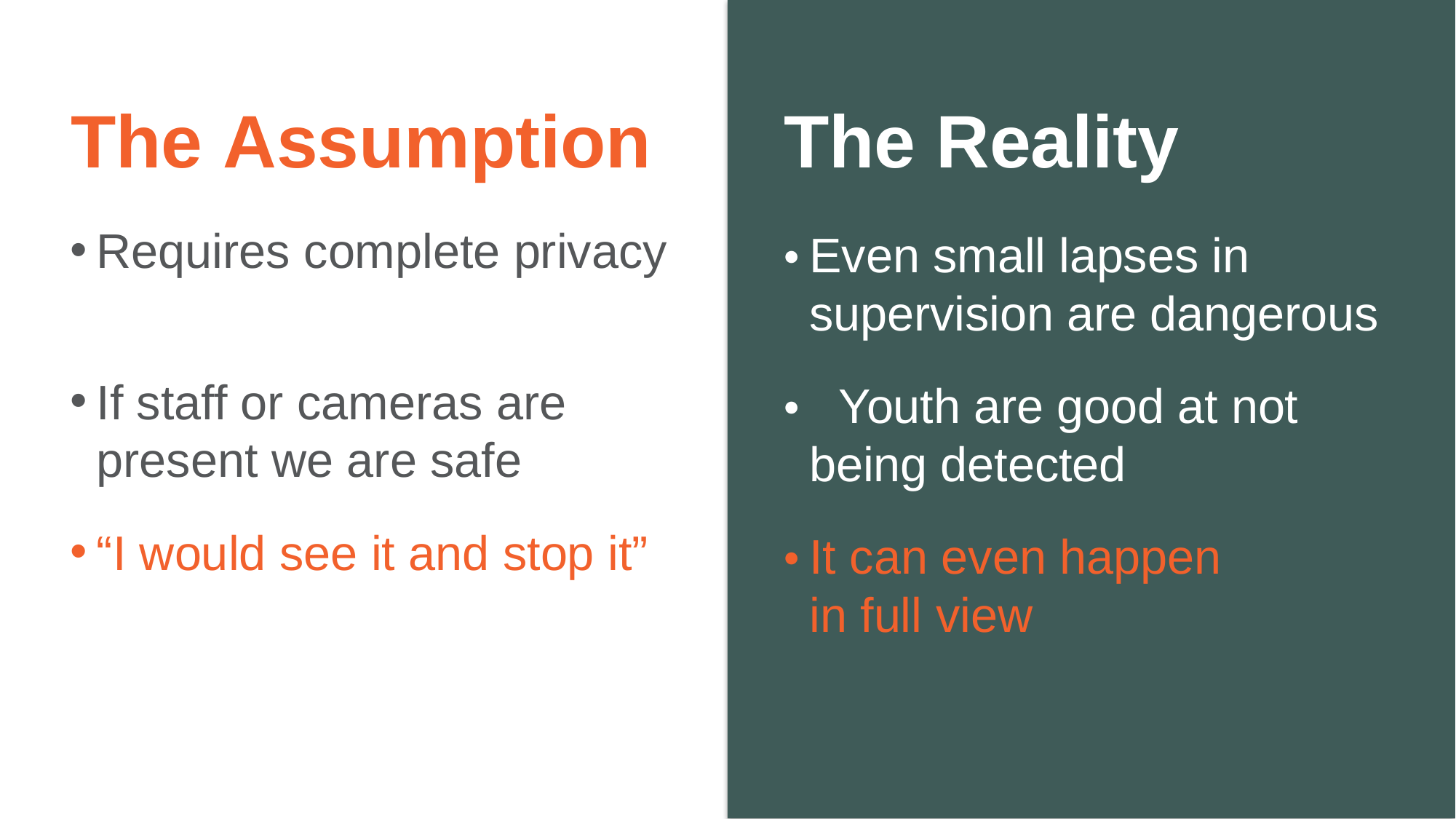

The Assumption
# The Reality
Requires complete privacy
If staff or cameras are
present we are safe
“I would see it and stop it”
Even small lapses in
supervision are dangerous
	Youth are good at not
being detected
It can even happen
in full view